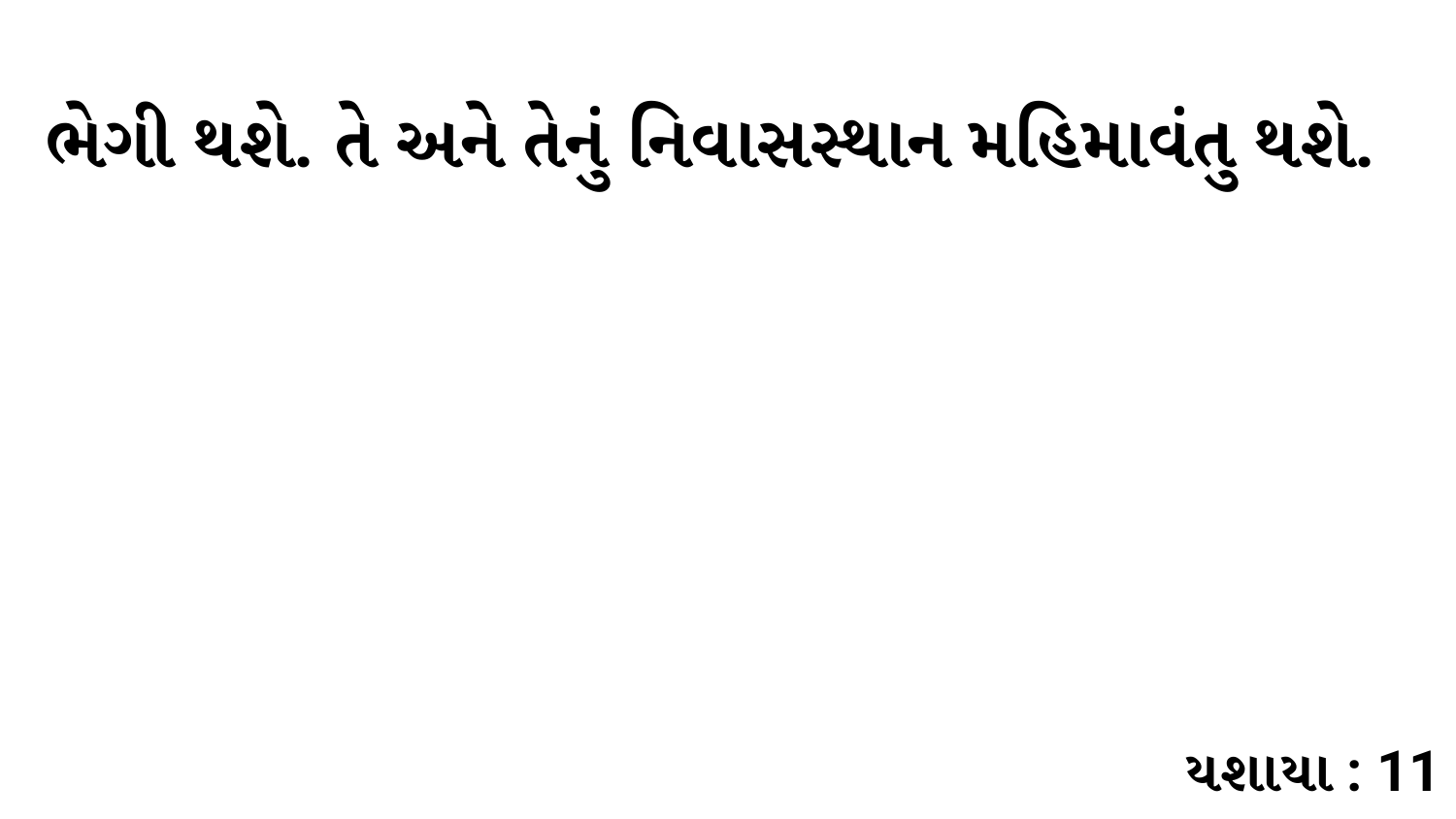

ભેગી થશે. તે અને તેનું નિવાસસ્થાન મહિમાવંતુ થશે.
યશાયા : 11